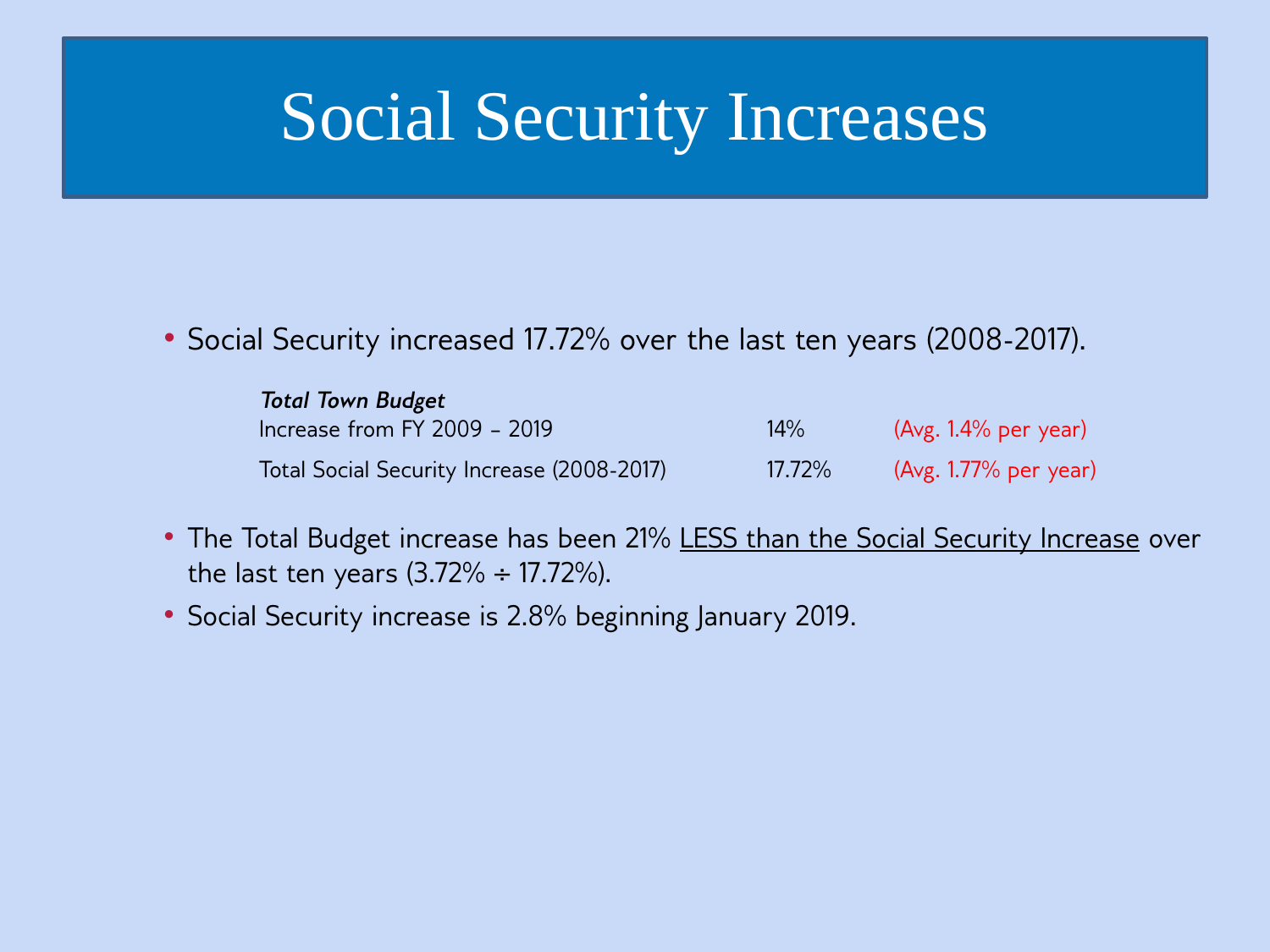

Social Security Increases
Social Security increased 17.72% over the last ten years (2008-2017).

Total Town Budget
Increase from FY 2009 – 2019		14%	(Avg. 1.4% per year)

Total Social Security Increase (2008-2017)	17.72%	(Avg. 1.77% per year)

The Total Budget increase has been 21% LESS than the Social Security Increase over the last ten years (3.72% ÷ 17.72%).
Social Security increase is 2.8% beginning January 2019.